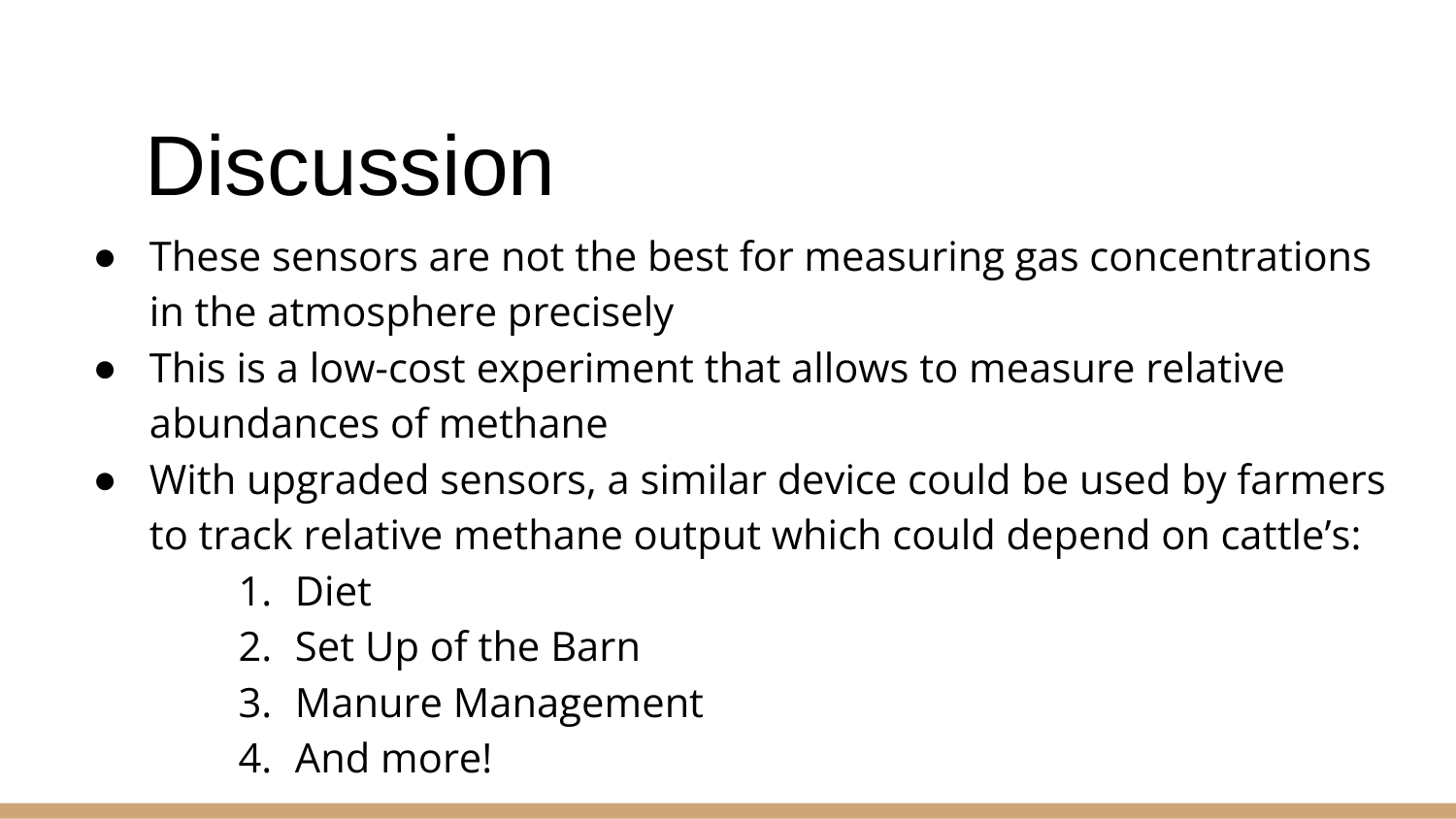

# Discussion
These sensors are not the best for measuring gas concentrations in the atmosphere precisely
This is a low-cost experiment that allows to measure relative abundances of methane
With upgraded sensors, a similar device could be used by farmers to track relative methane output which could depend on cattle’s:
Diet
Set Up of the Barn
Manure Management
And more!